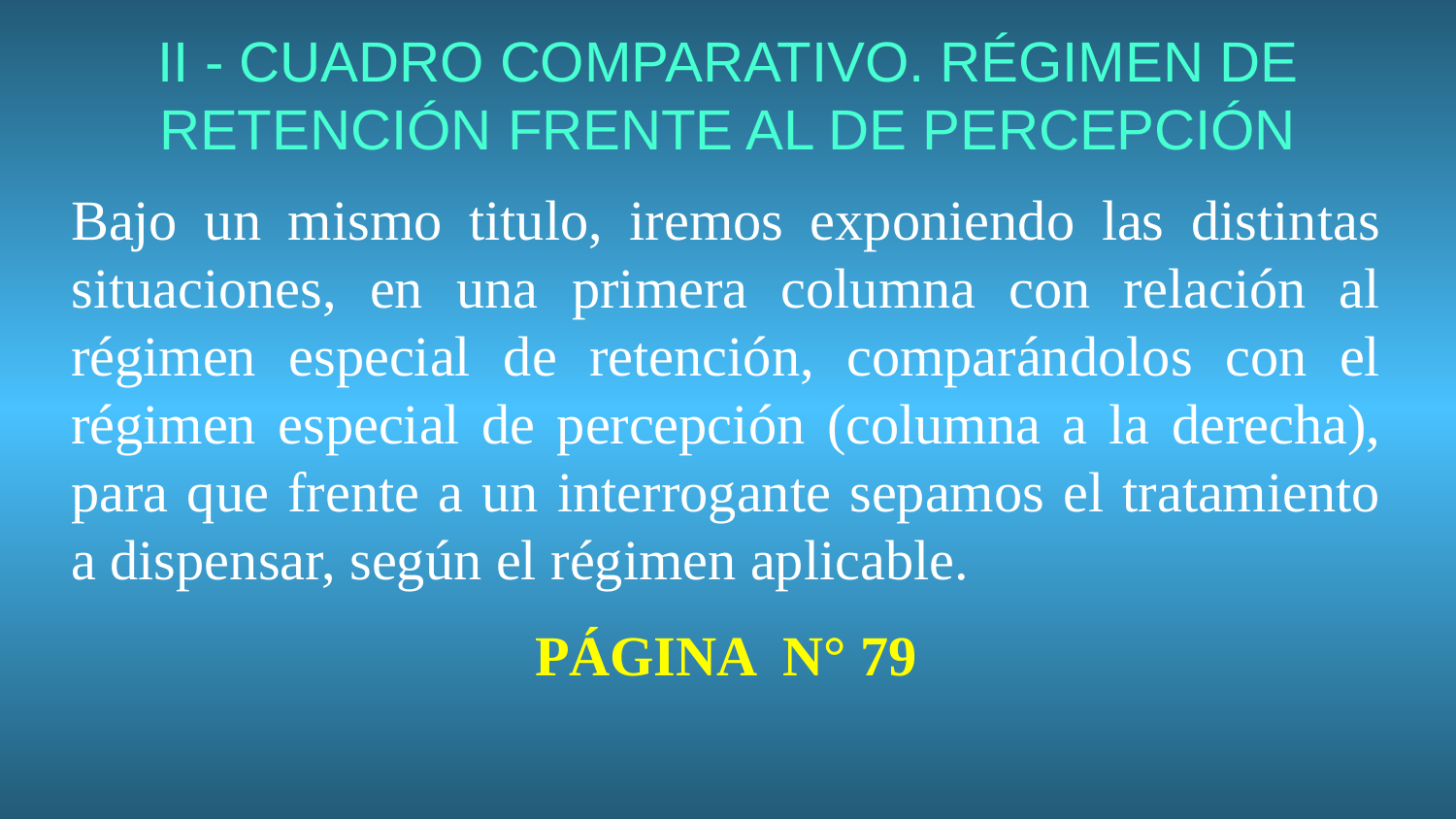

II - CUADRO COMPARATIVO. RÉGIMEN DE RETENCIÓN FRENTE AL DE PERCEPCIÓN
Bajo un mismo titulo, iremos exponiendo las distintas situaciones, en una primera columna con relación al régimen especial de retención, comparándolos con el régimen especial de percepción (columna a la derecha), para que frente a un interrogante sepamos el tratamiento a dispensar, según el régimen aplicable.
PÁGINA  N° 79